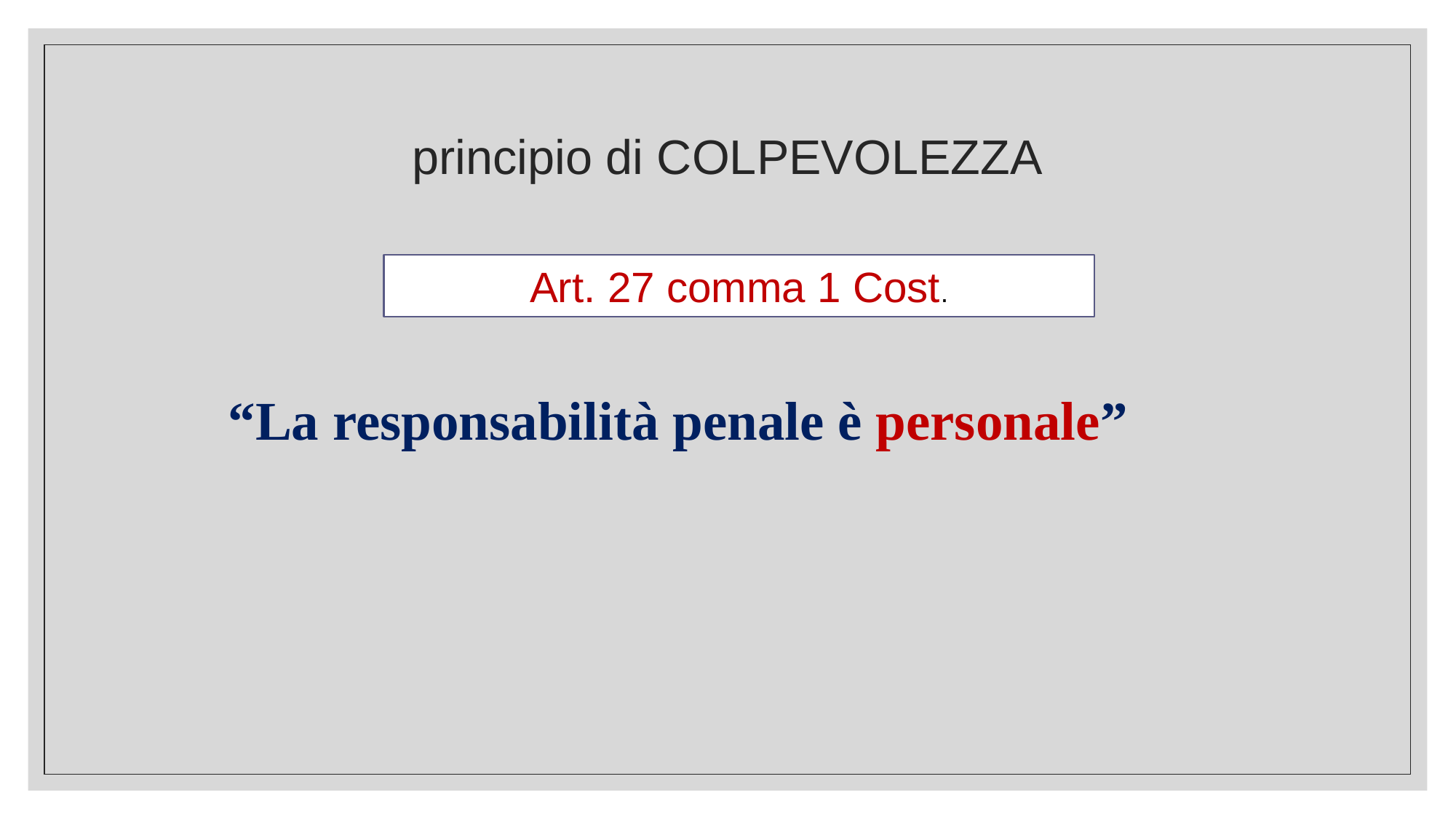

# principio di COLPEVOLEZZA
Art. 27 comma 1 Cost.
	“La responsabilità penale è personale”